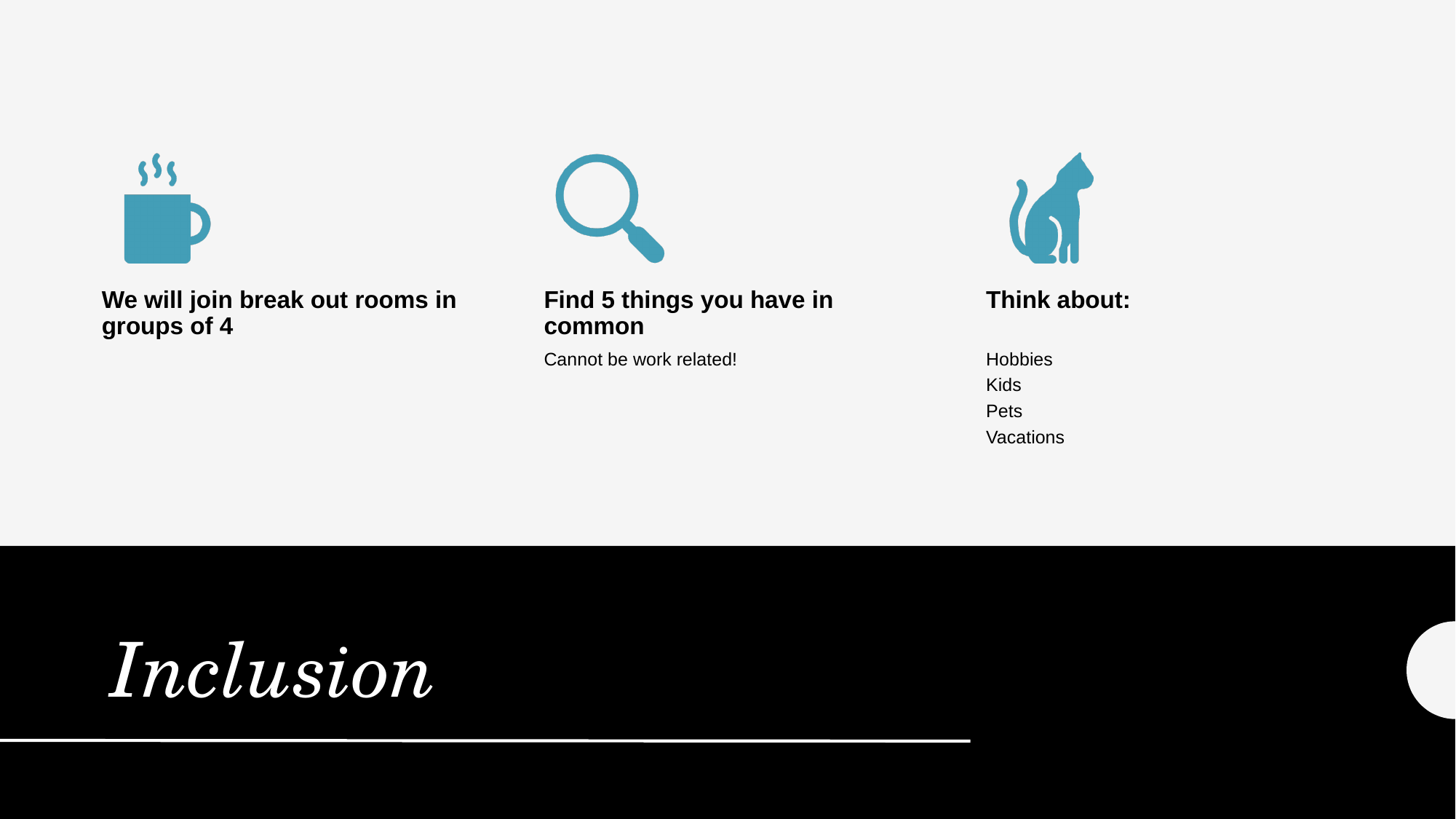

We will join break out rooms in groups of 4
Find 5 things you have in common
Cannot be work related!
Think about:
Hobbies
Kids
Pets
Vacations

# Inclusion